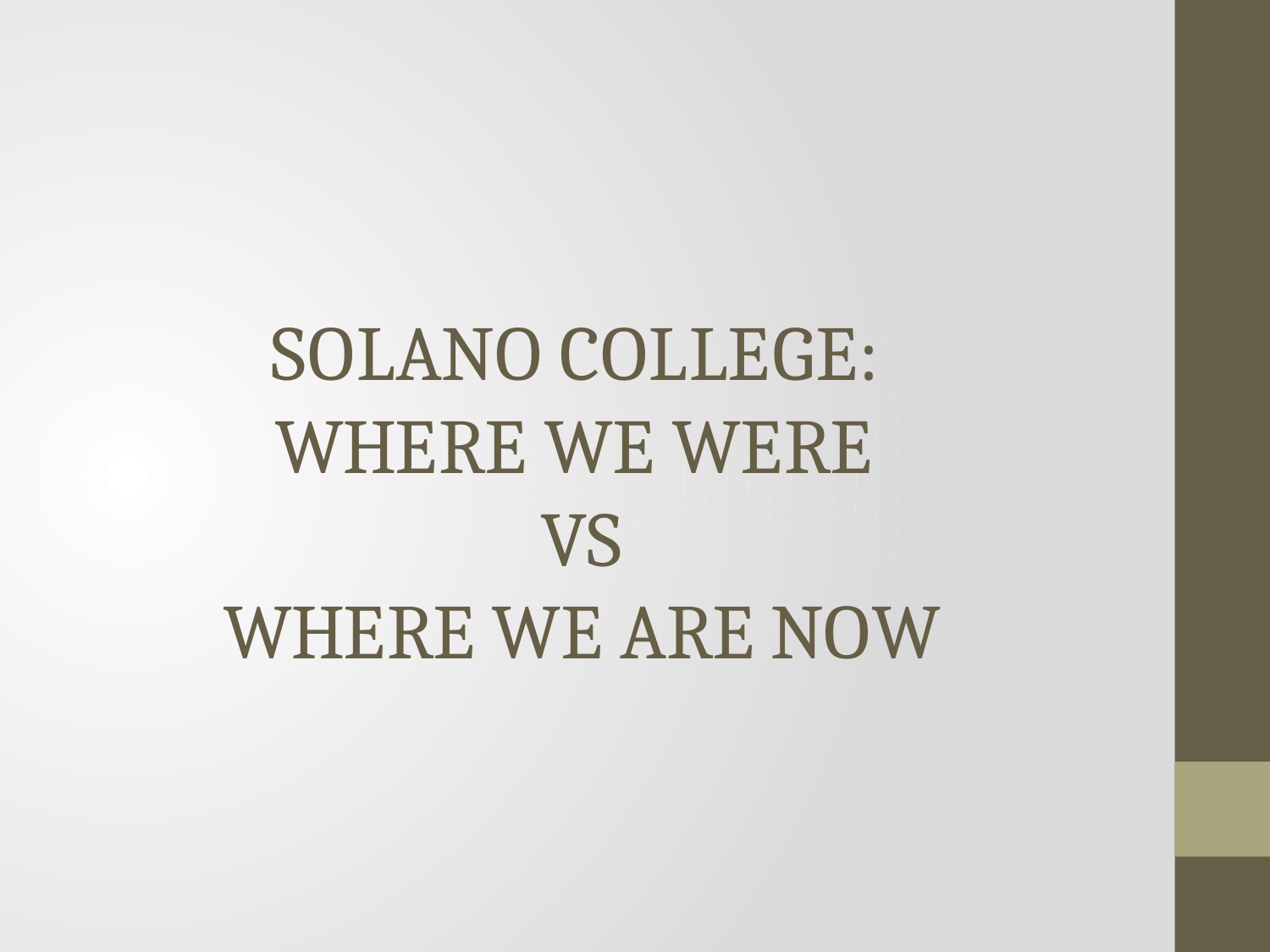

# Solano college: Where we were vs where we are now